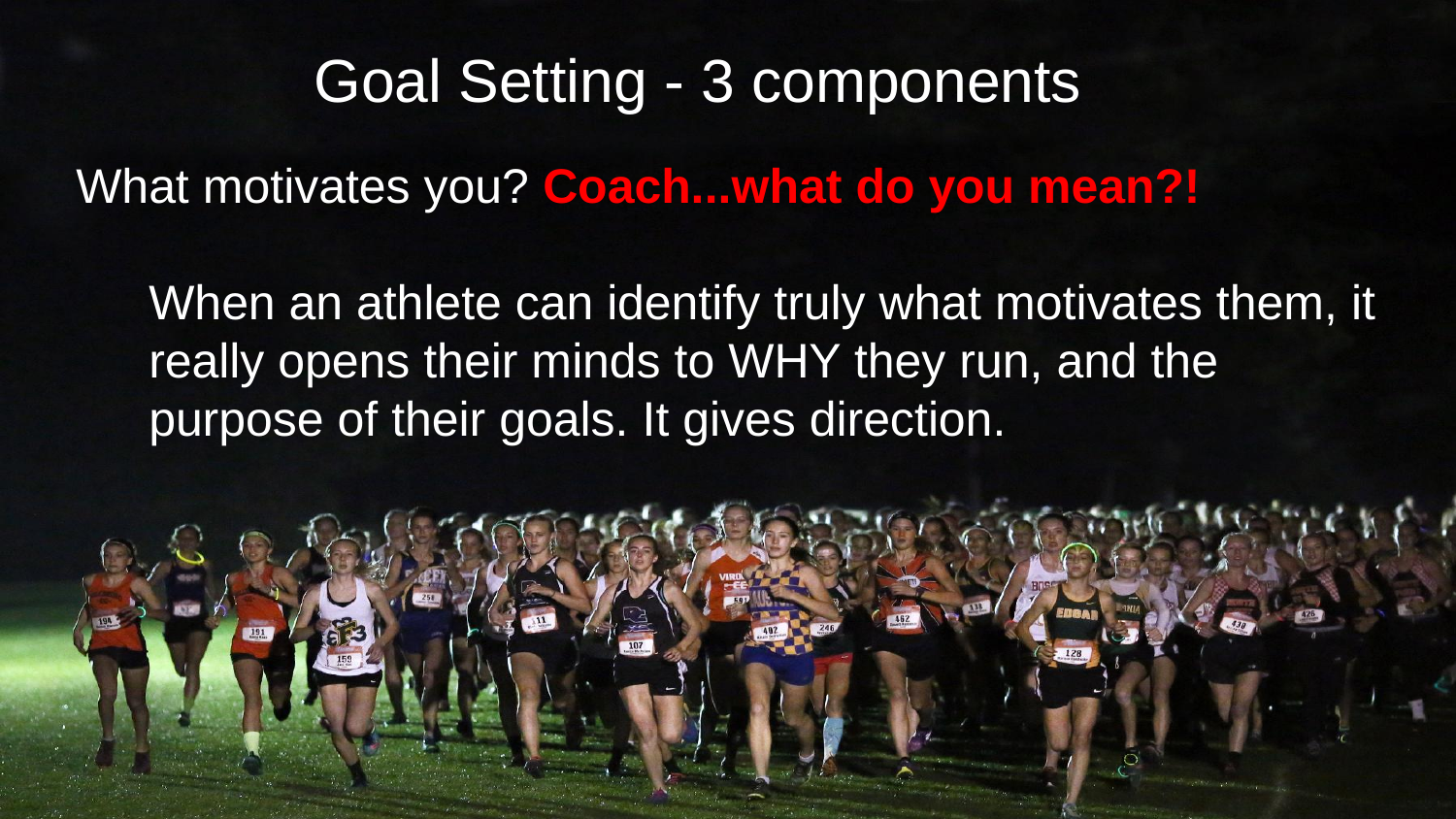

Goal Setting - 3 components
What motivates you? Coach...what do you mean?!

When an athlete can identify truly what motivates them, it really opens their minds to WHY they run, and the purpose of their goals. It gives direction.